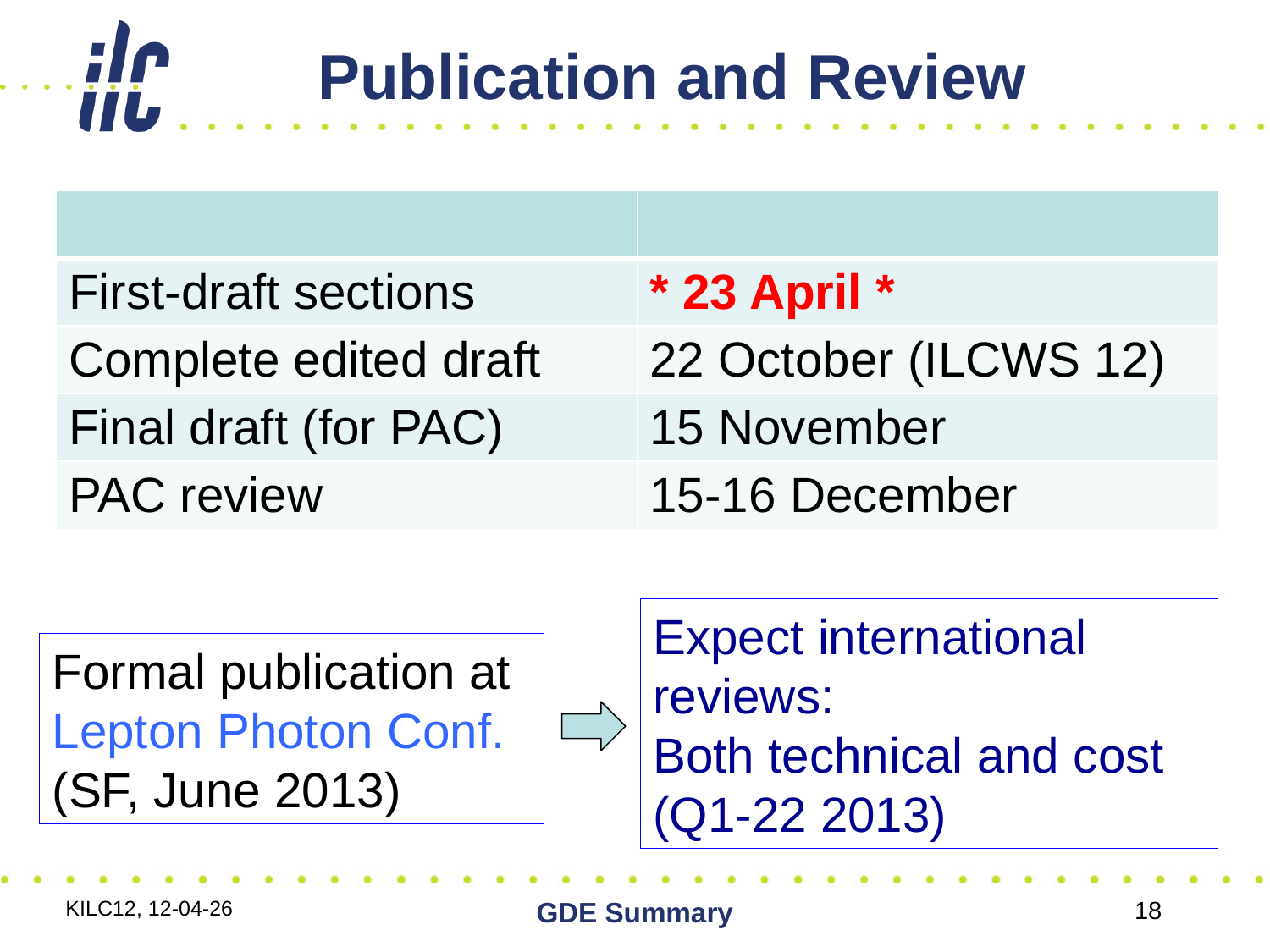

# Publication and Review
|  |  |
| --- | --- |
| First-draft sections | \* 23 April \* |
| Complete edited draft | 22 October (ILCWS 12) |
| Final draft (for PAC) | 15 November |
| PAC review | 15-16 December |
Expect international reviews:
Both technical and cost
(Q1-22 2013)
Formal publication at Lepton Photon Conf.
(SF, June 2013)

KILC12, 12-04-26
GDE Summary
18